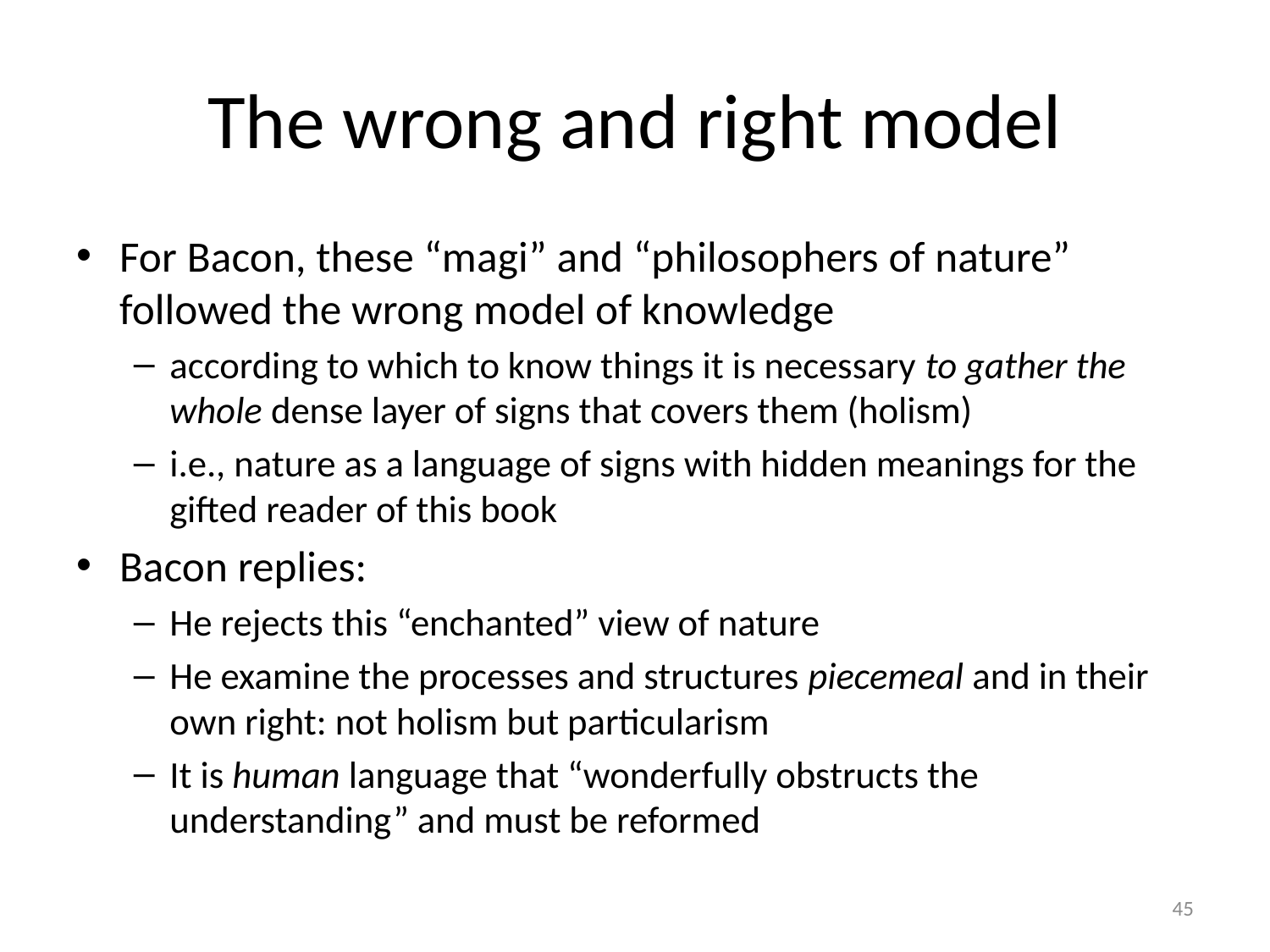

# The wrong and right model
For Bacon, these “magi” and “philosophers of nature” followed the wrong model of knowledge
according to which to know things it is necessary to gather the whole dense layer of signs that covers them (holism)
i.e., nature as a language of signs with hidden meanings for the gifted reader of this book
Bacon replies:
He rejects this “enchanted” view of nature
He examine the processes and structures piecemeal and in their own right: not holism but particularism
It is human language that “wonderfully obstructs the understanding” and must be reformed
45